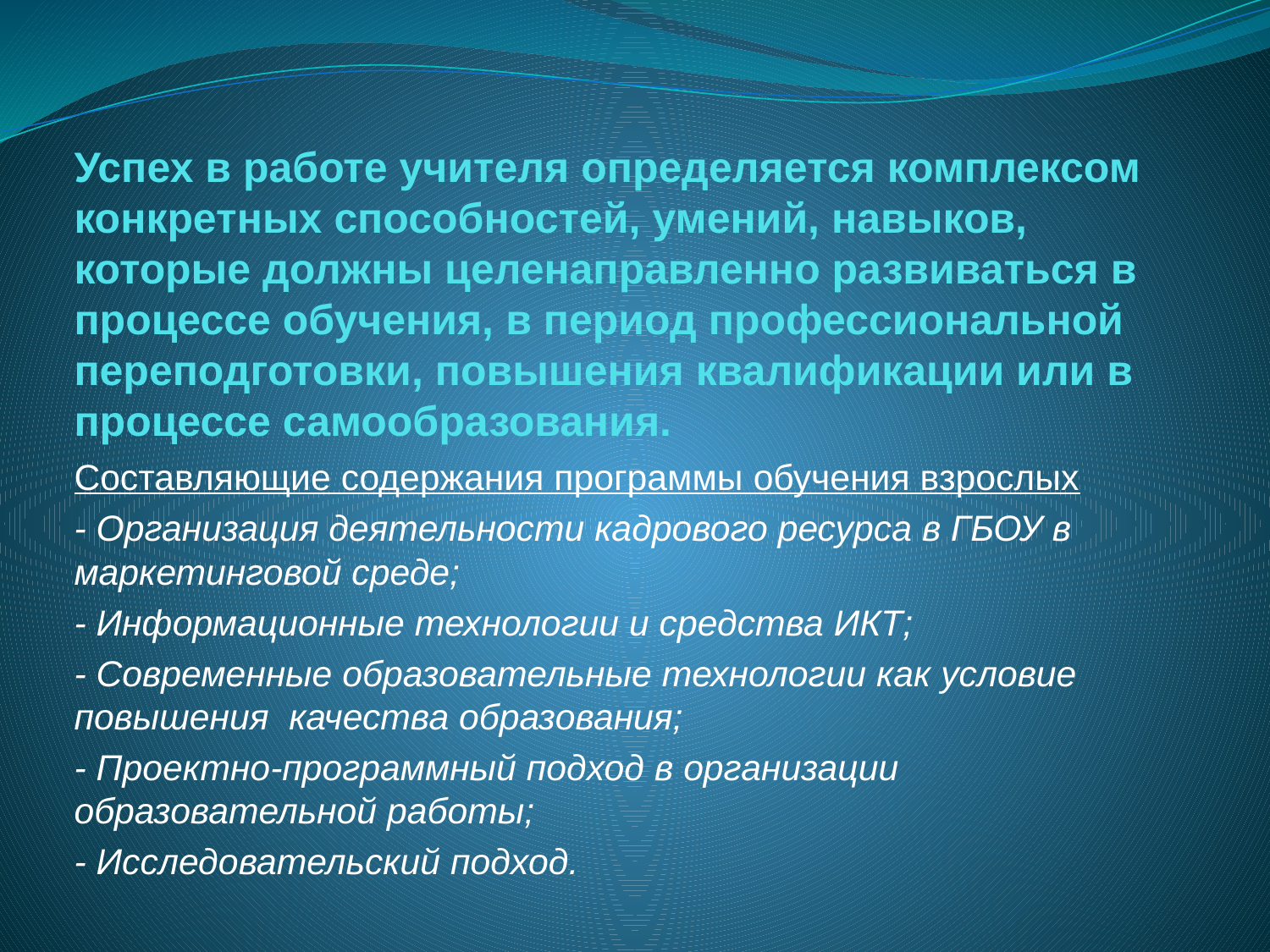

# Успех в работе учителя определяется комплексом конкретных способностей, умений, навыков, которые должны целенаправленно развиваться в процессе обучения, в период профессиональной переподготовки, повышения квалификации или в процессе самообразования.
Составляющие содержания программы обучения взрослых
- Организация деятельности кадрового ресурса в ГБОУ в маркетинговой среде;
- Информационные технологии и средства ИКТ;
- Современные образовательные технологии как условие повышения  качества образования;
- Проектно-программный подход в организации образовательной работы;
- Исследовательский подход.